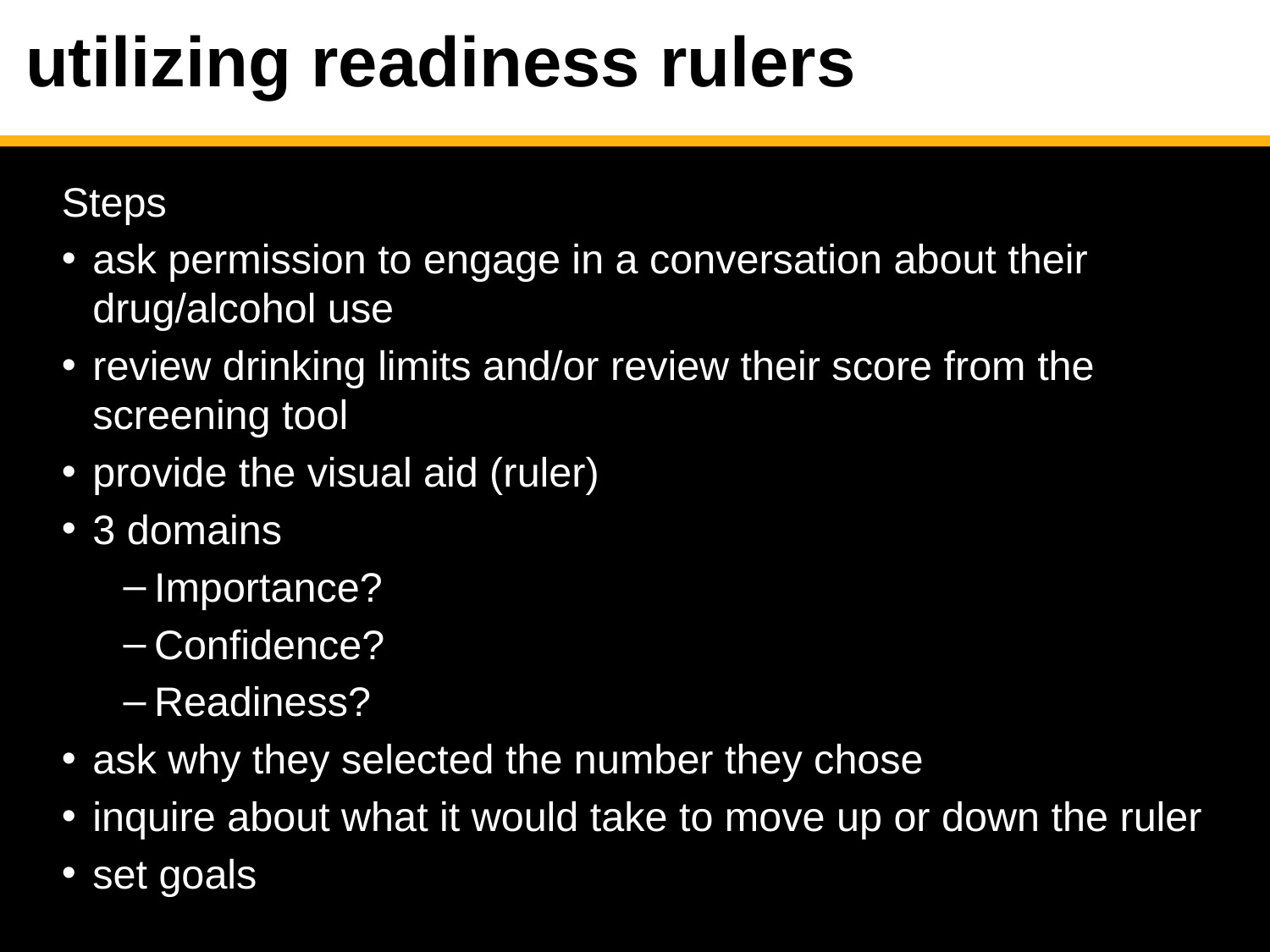

# utilizing readiness rulers
	Steps
ask permission to engage in a conversation about their drug/alcohol use
review drinking limits and/or review their score from the screening tool
provide the visual aid (ruler)
3 domains
Importance?
Confidence?
Readiness?
ask why they selected the number they chose
inquire about what it would take to move up or down the ruler
set goals